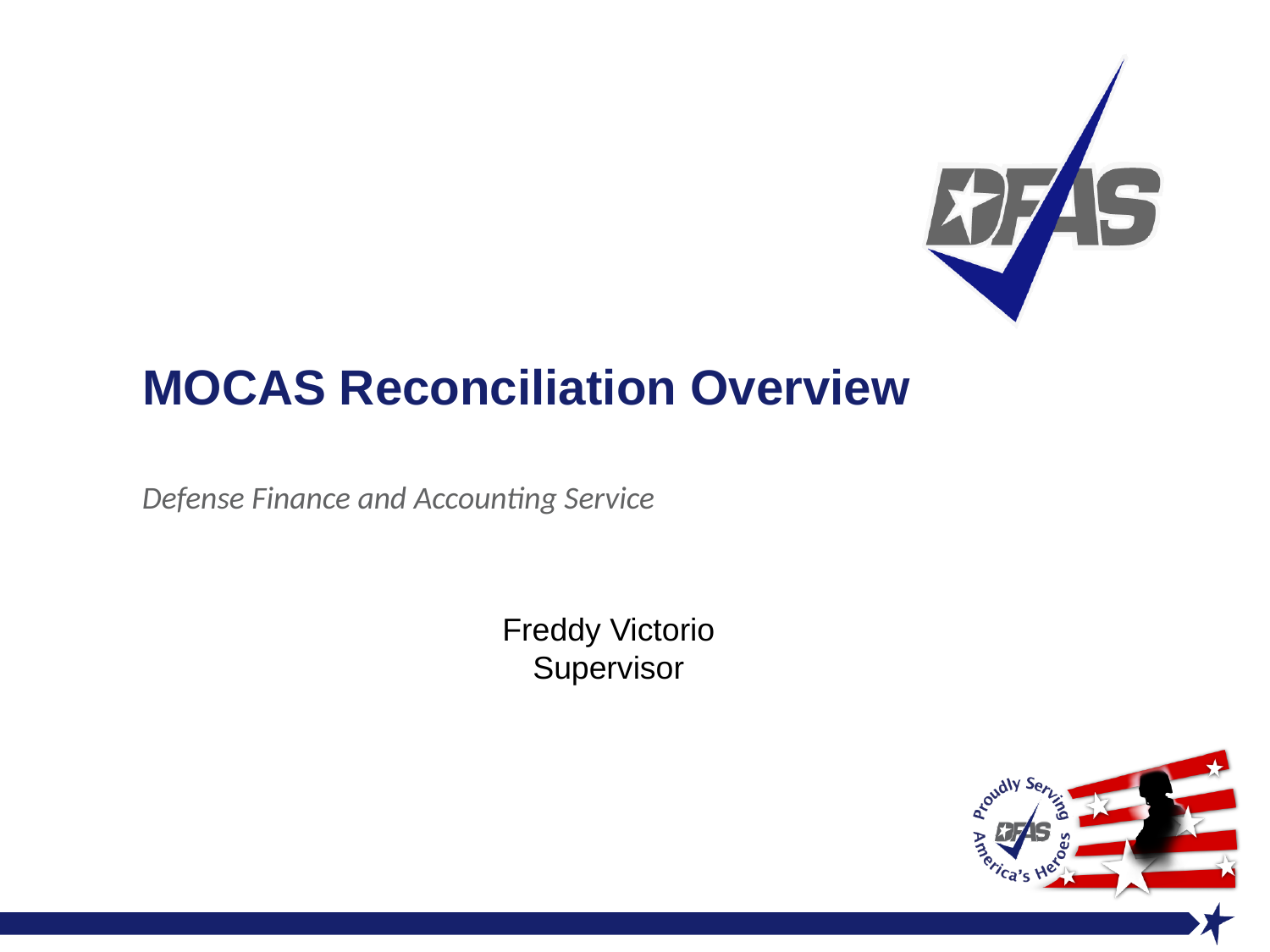

# MOCAS Reconciliation Overview
Freddy Victorio
Supervisor